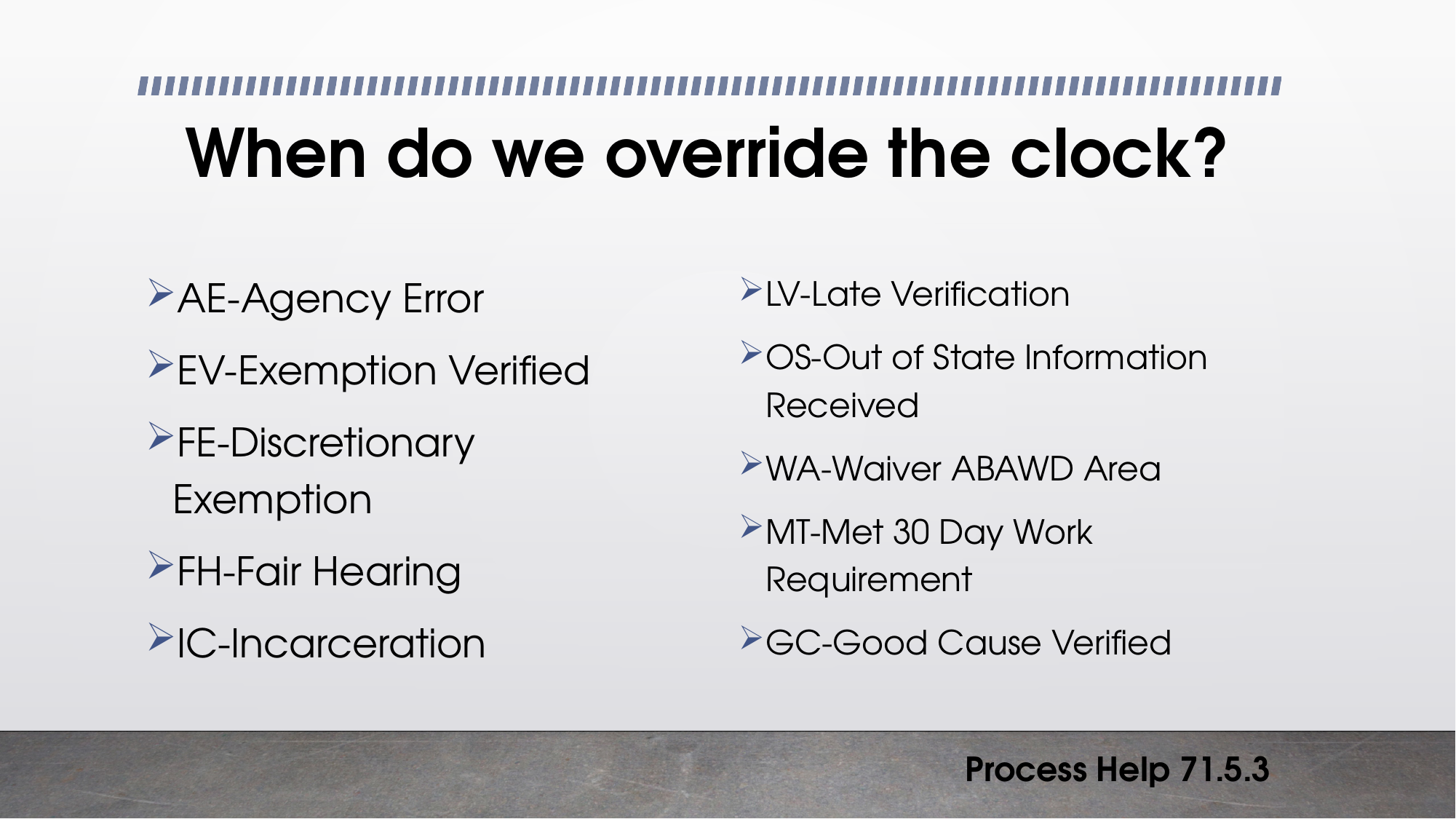

# When do we override the clock?
AE-Agency Error
EV-Exemption Verified
FE-Discretionary Exemption
FH-Fair Hearing
IC-Incarceration
LV-Late Verification
OS-Out of State Information Received
WA-Waiver ABAWD Area
MT-Met 30 Day Work Requirement
GC-Good Cause Verified

Process Help 71.5.3